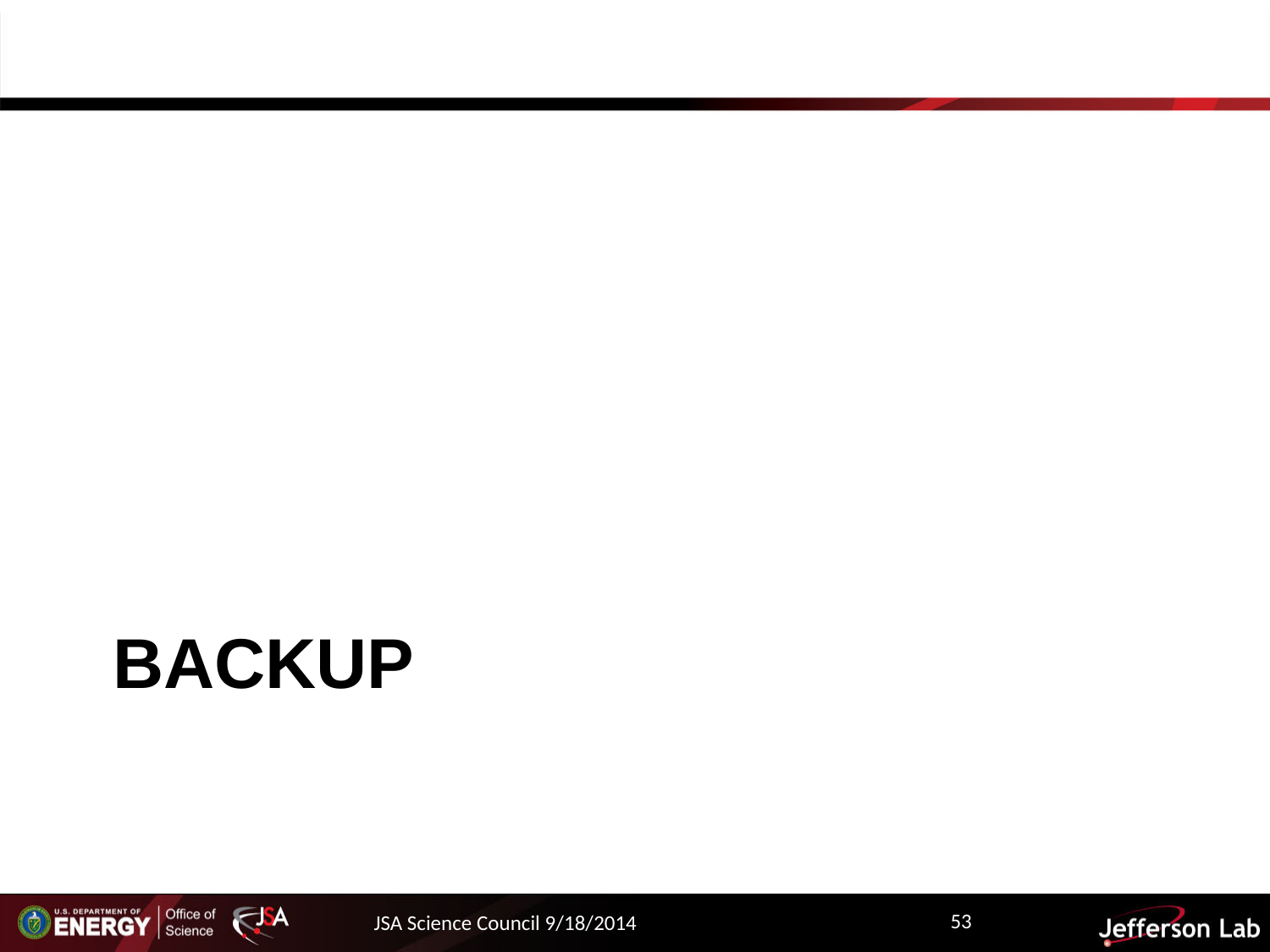

# Backup
53
JSA Science Council 9/18/2014